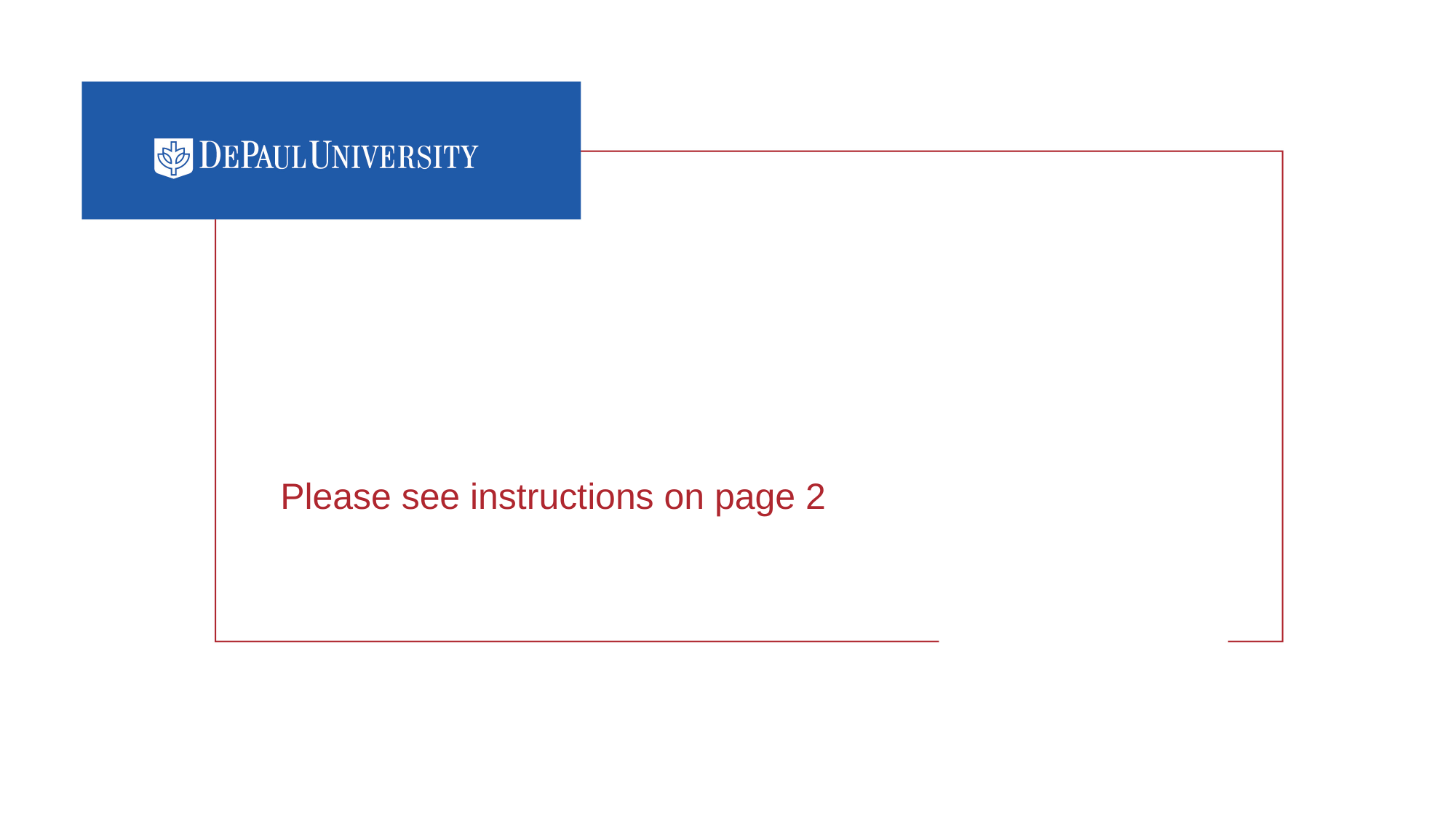

#
Please see instructions on page 2